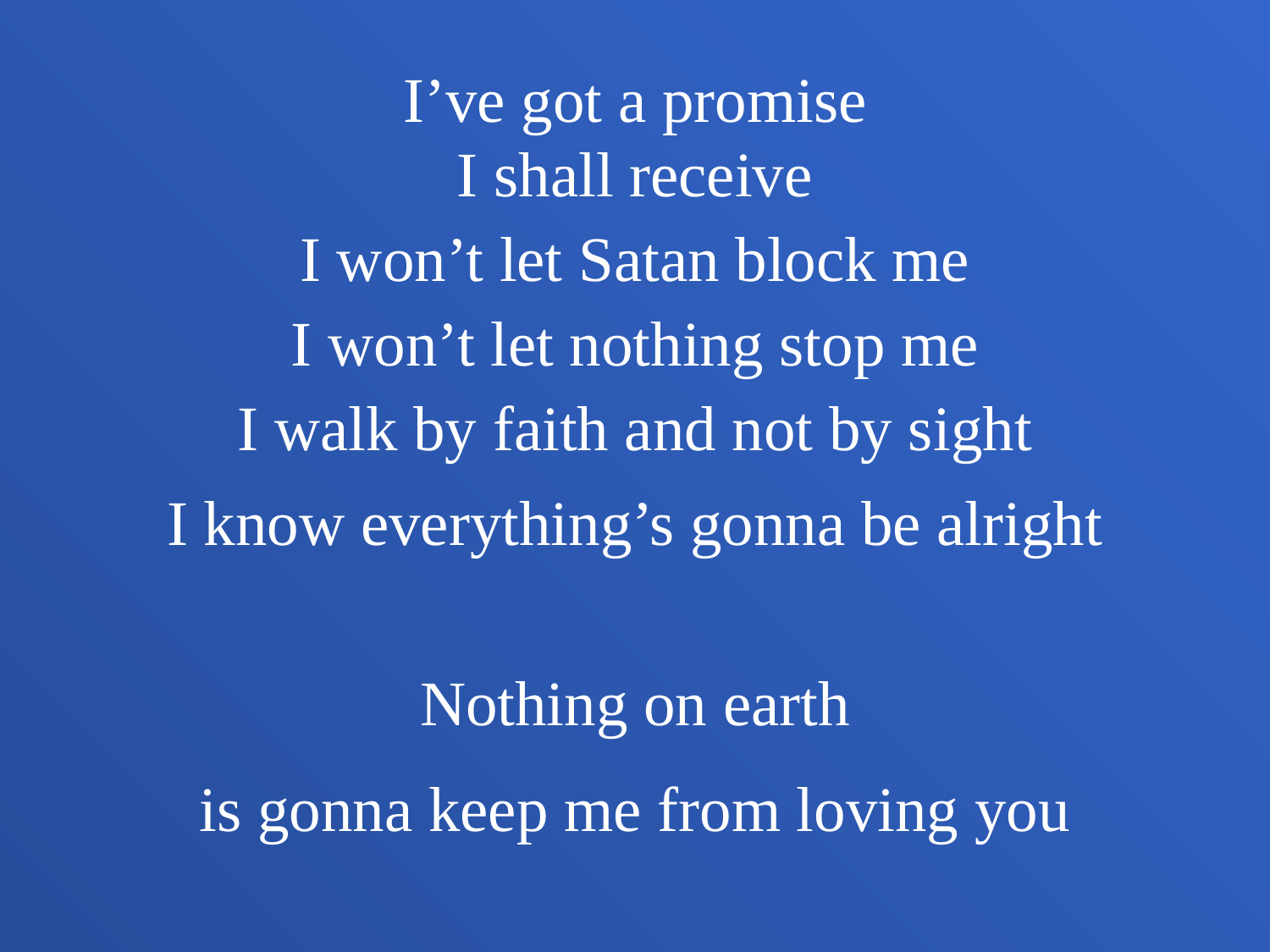

I’ve got a promise
I shall receive
I won’t let Satan block me
I won’t let nothing stop me
I walk by faith and not by sight
I know everything’s gonna be alright
Nothing on earth
is gonna keep me from loving you